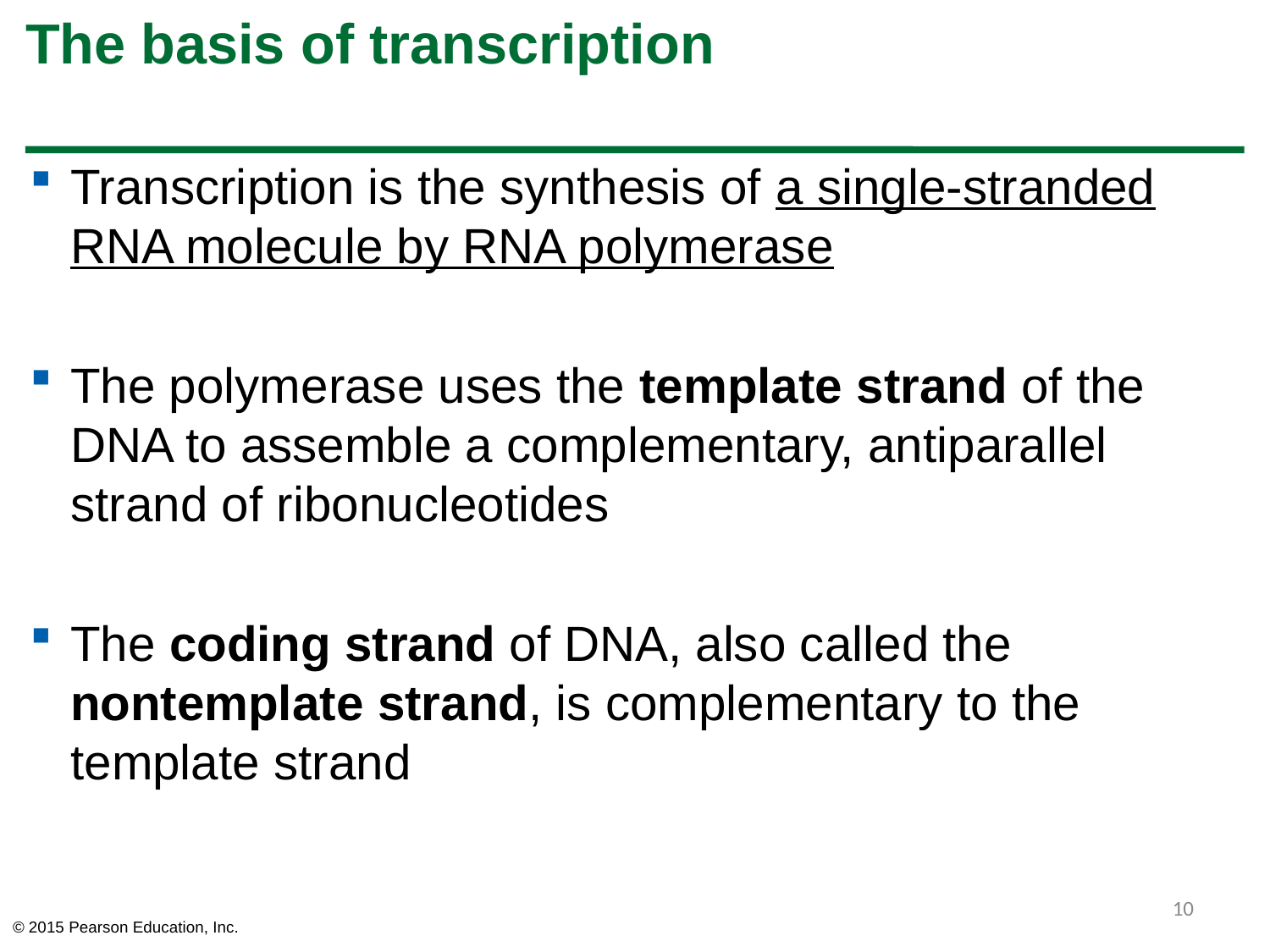

# The basis of transcription
Transcription is the synthesis of a single-stranded RNA molecule by RNA polymerase

The polymerase uses the template strand of the DNA to assemble a complementary, antiparallel strand of ribonucleotides

The coding strand of DNA, also called the nontemplate strand, is complementary to the template strand
10
© 2015 Pearson Education, Inc.